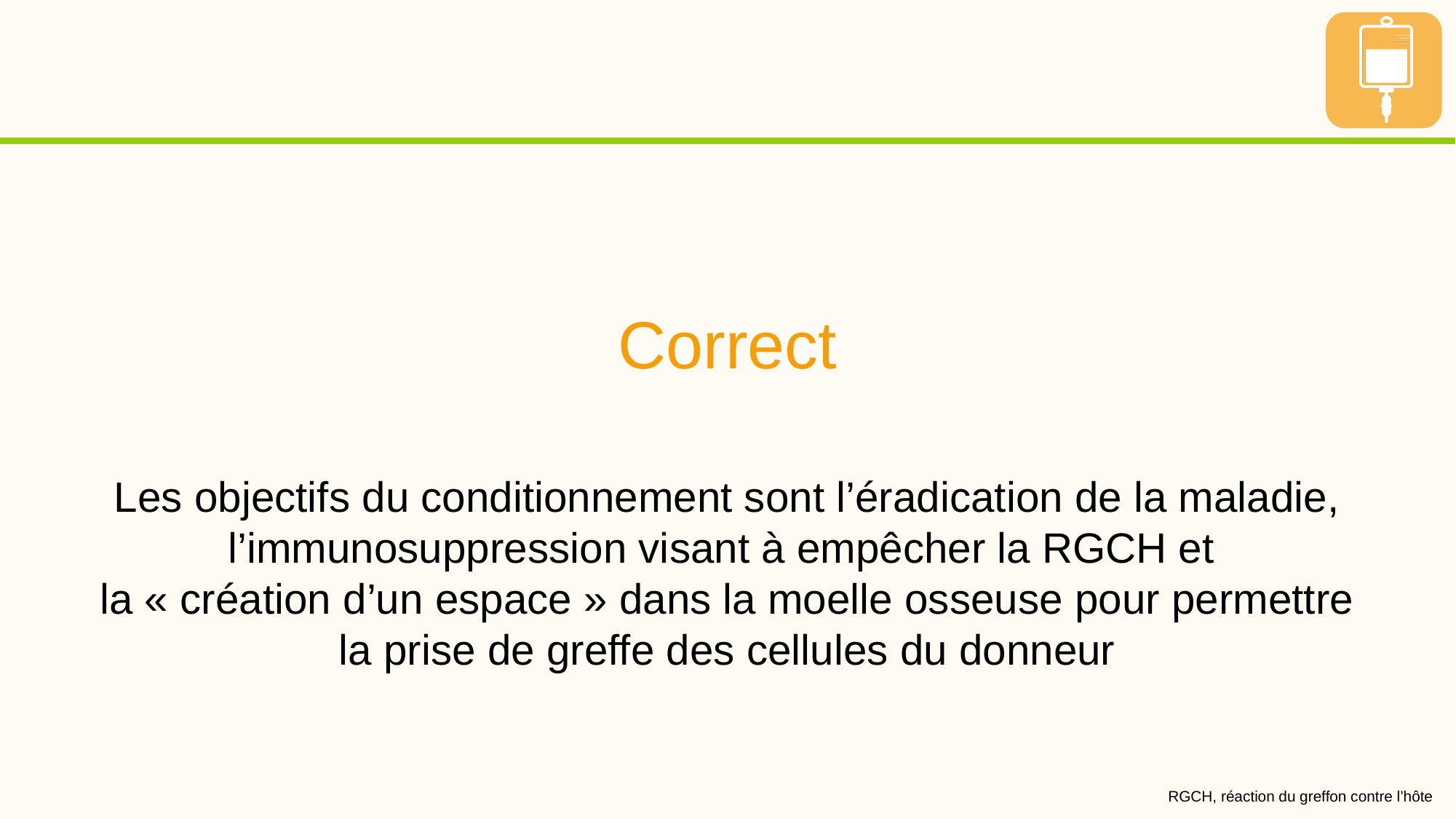

Correct
Les objectifs du conditionnement sont l’éradication de la maladie, l’immunosuppression visant à empêcher la RGCH et
la « création d’un espace » dans la moelle osseuse pour permettre la prise de greffe des cellules du donneur

RGCH, réaction du greffon contre l’hôte